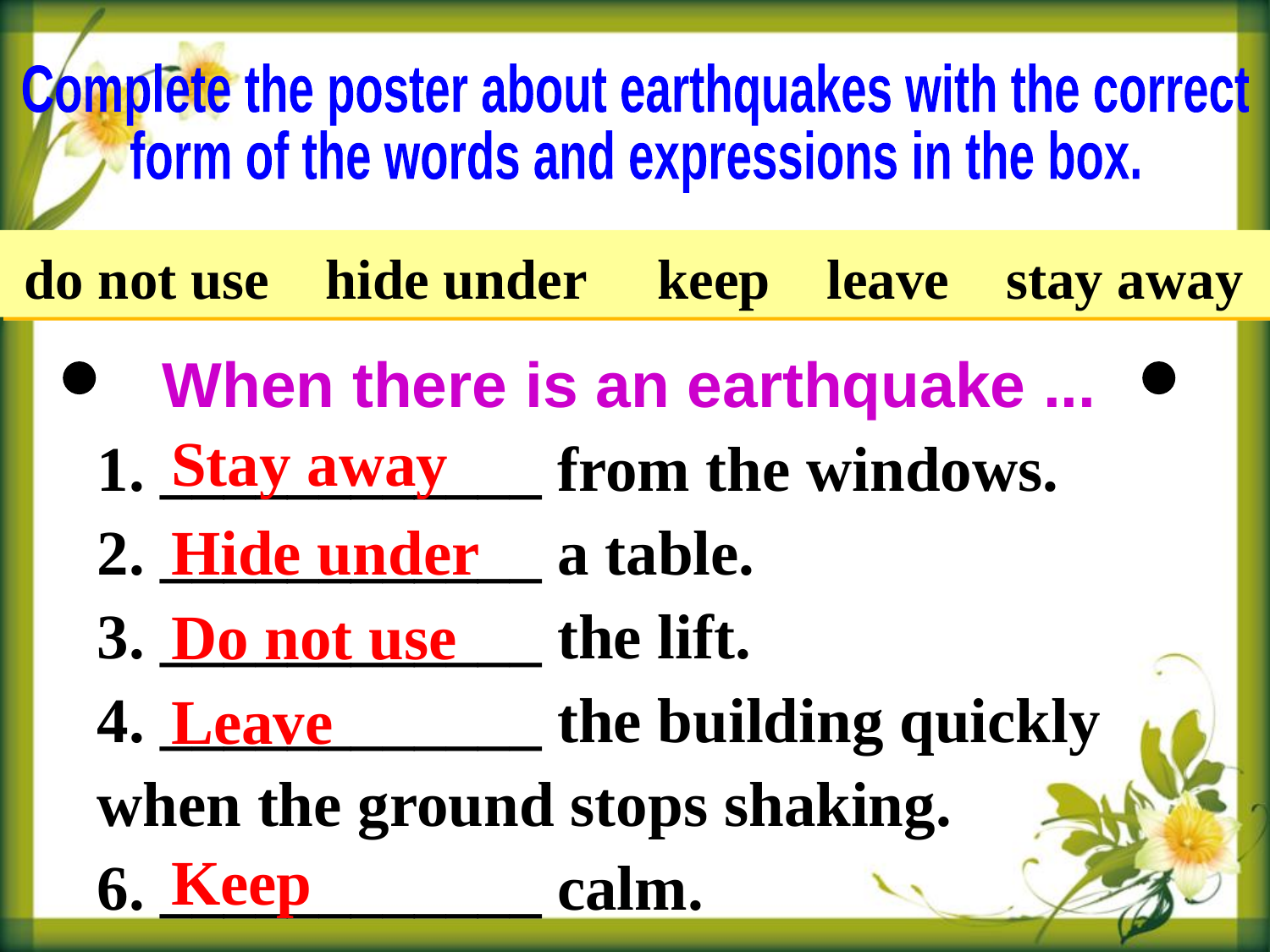

Complete the poster about earthquakes with the correct
form of the words and expressions in the box.
do not use    hide under     keep    leave    stay away
When there is an earthquake ...
1. ____________ from the windows.
2. ____________ a table.
3. ____________ the lift.
4. ____________ the building quickly when the ground stops shaking.
6. ____________ calm.

Stay away
Hide under
Do not use
Leave
Keep